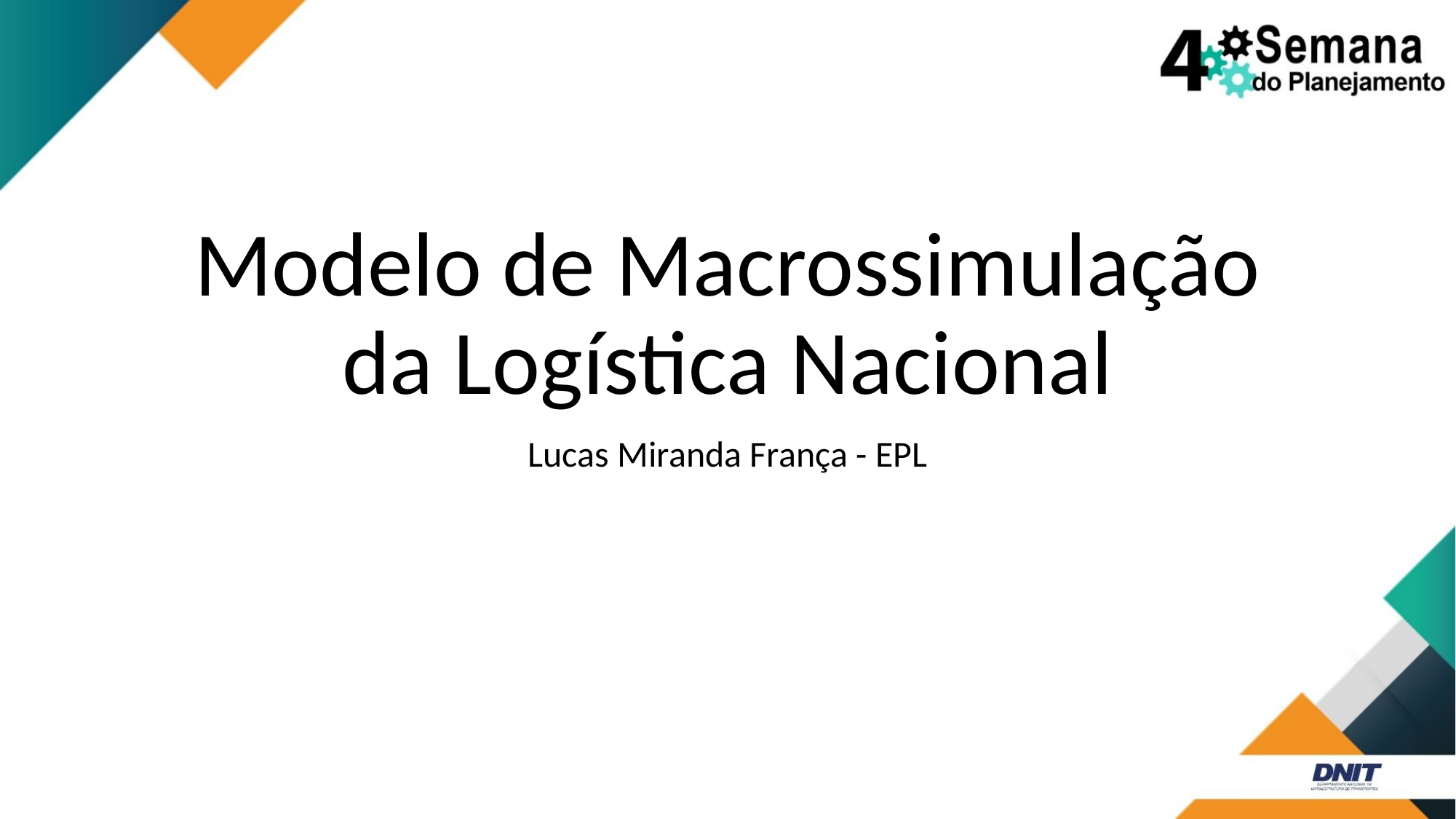

# Modelo de Macrossimulação da Logística Nacional
Lucas Miranda França - EPL